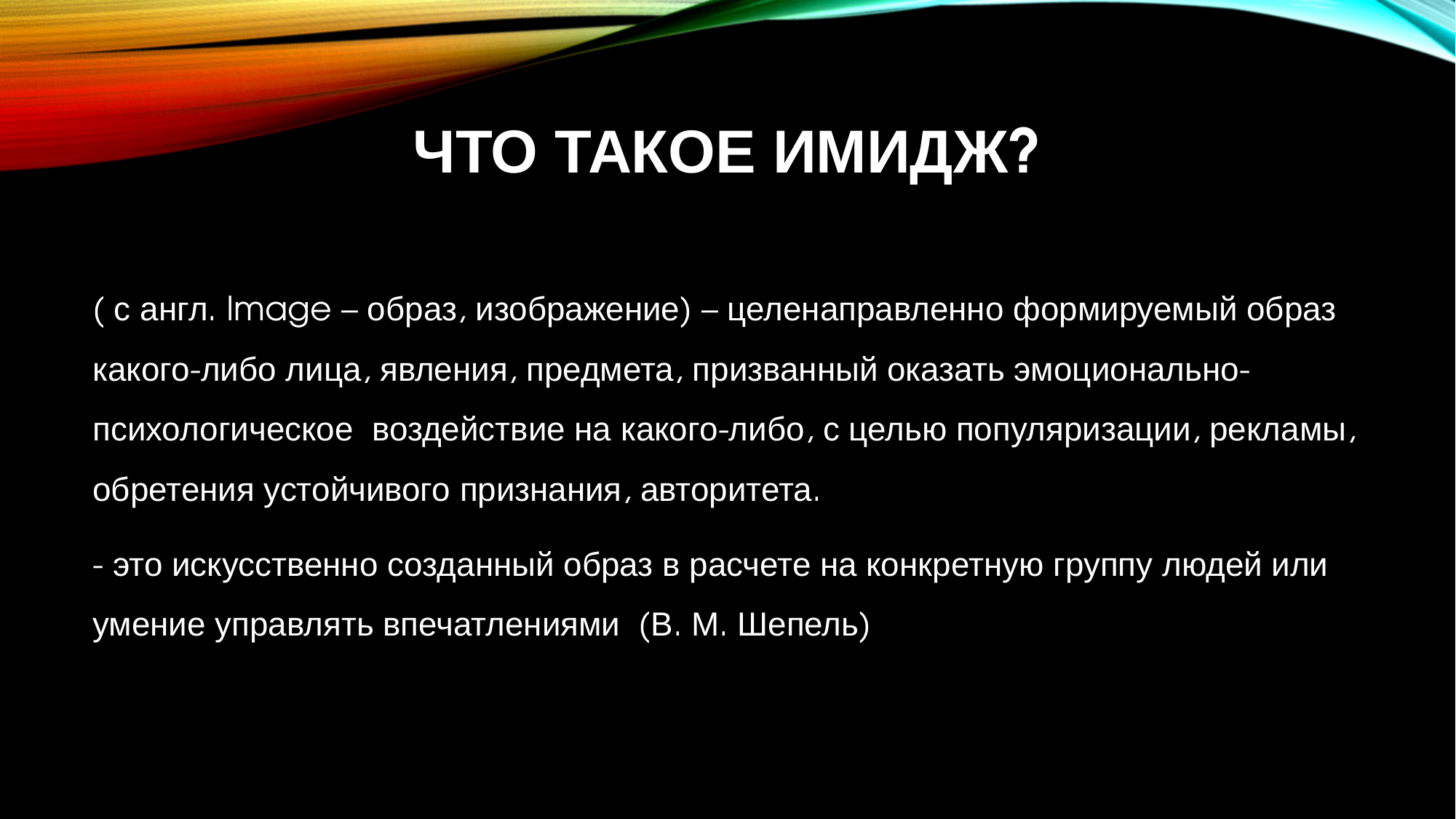

# Что такое имидж?
( с англ. Image – образ, изображение) – целенаправленно формируемый образ какого-либо лица, явления, предмета, призванный оказать эмоционально-психологическое  воздействие на какого-либо, с целью популяризации, рекламы, обретения устойчивого признания, авторитета.
- это искусственно созданный образ в расчете на конкретную группу людей или умение управлять впечатлениями  (В. М. Шепель)